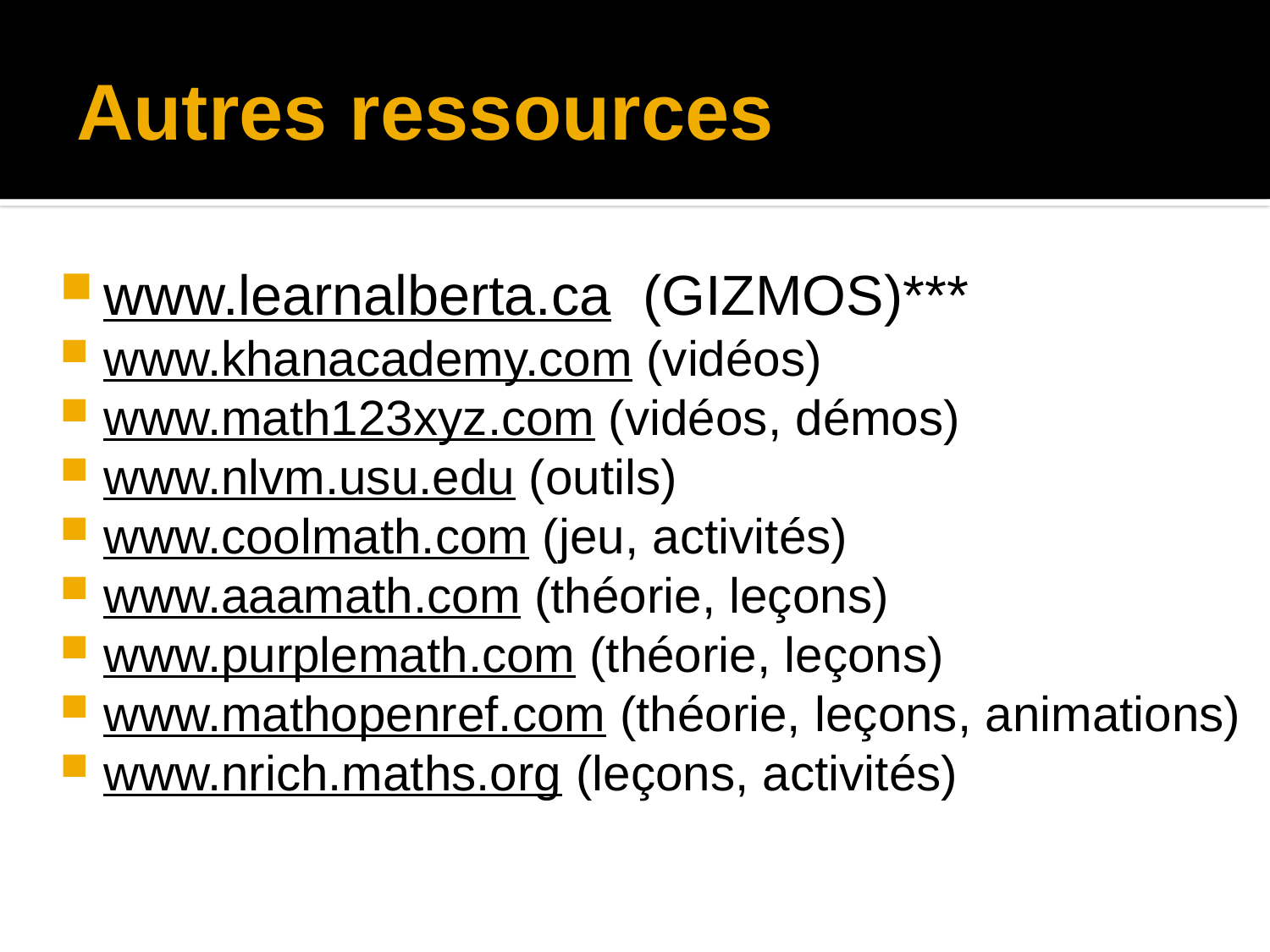

# Autres ressources
www.learnalberta.ca  (GIZMOS)***
www.khanacademy.com (vidéos)
www.math123xyz.com (vidéos, démos)
www.nlvm.usu.edu (outils)
www.coolmath.com (jeu, activités)
www.aaamath.com (théorie, leçons)
www.purplemath.com (théorie, leçons)
www.mathopenref.com (théorie, leçons, animations)
www.nrich.maths.org (leçons, activités)